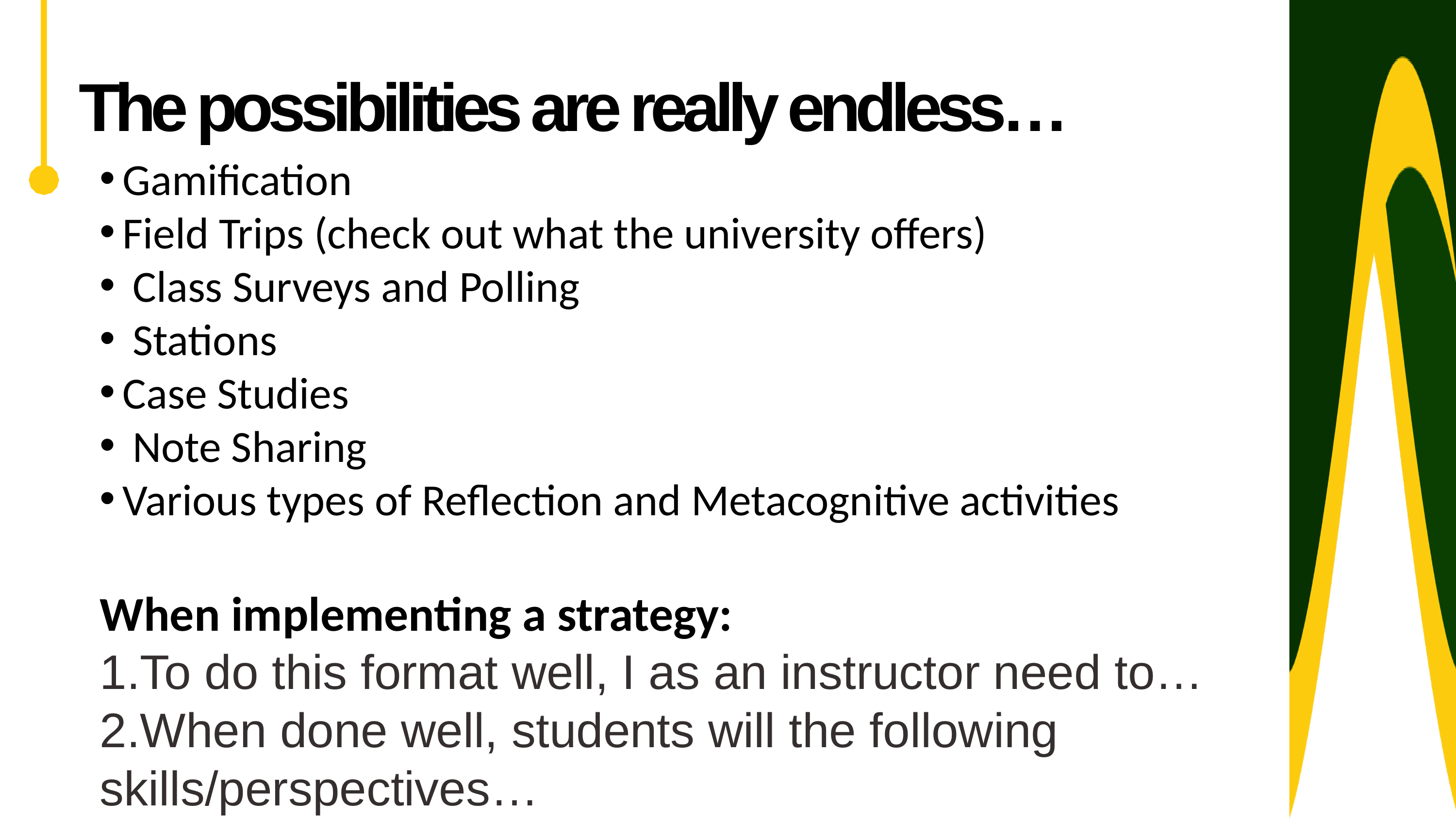

The possibilities are really endless…

Gamification
Field Trips (check out what the university offers)
 Class Surveys and Polling
 Stations
Case Studies
 Note Sharing
Various types of Reflection and Metacognitive activities

When implementing a strategy:
To do this format well, I as an instructor need to…
When done well, students will the following skills/perspectives…